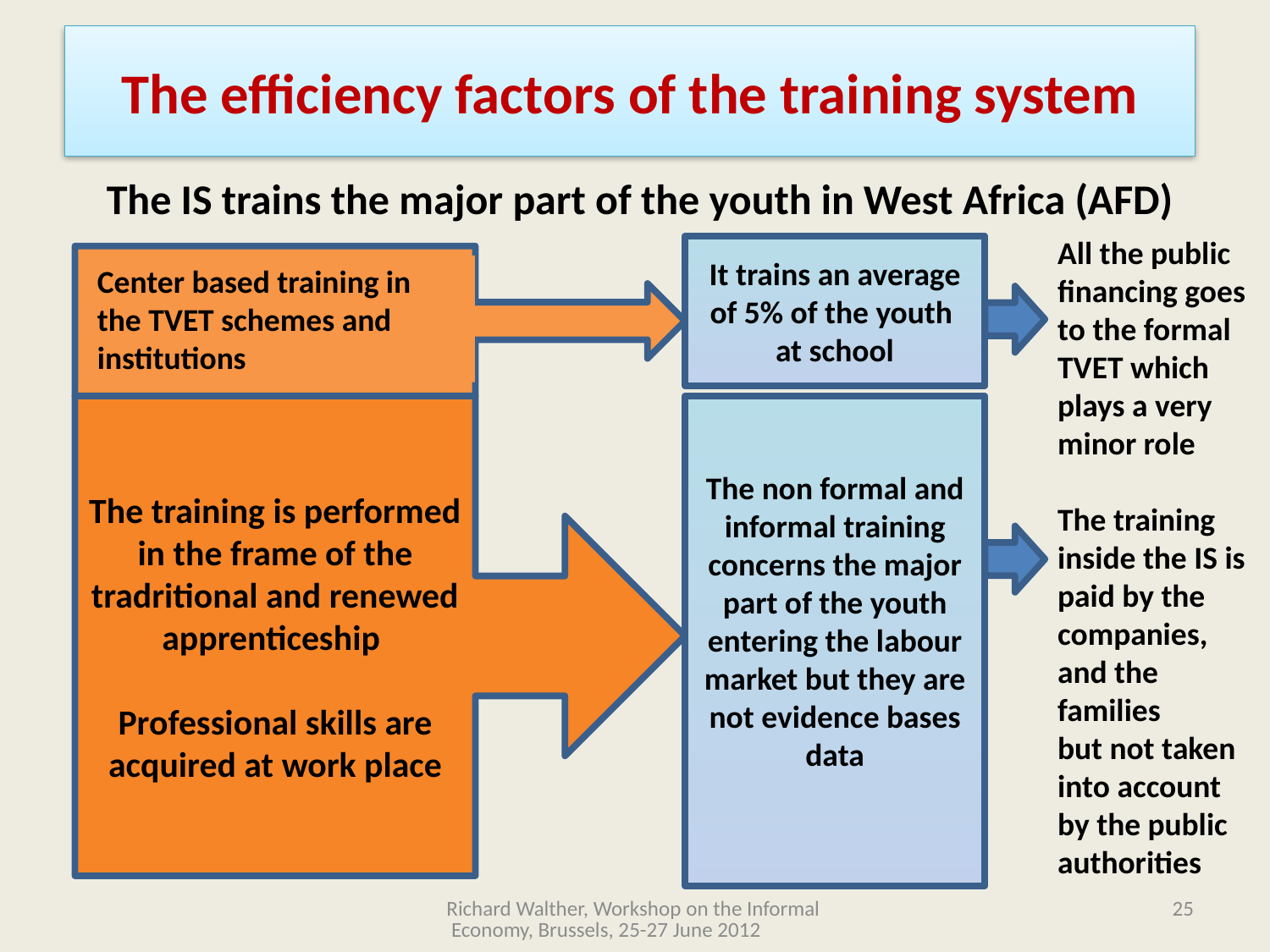

# The efficiency factors of the training system
The IS trains the major part of the youth in West Africa (AFD)

All the public financing goes to the formal TVET which plays a very minor role

The training inside the IS is paid by the companies, and the families
but not taken into account by the public authorities

It trains an average of 5% of the youth  at school

Center based training in the TVET schemes and institutions

The training is performed in the frame of the tradritional and renewed apprenticeship

Professional skills are acquired at work place

The non formal and informal training concerns the major part of the youth entering the labour market but they are not evidence bases data

Richard Walther, Workshop on the Informal Economy, Brussels, 25-27 June 2012
25